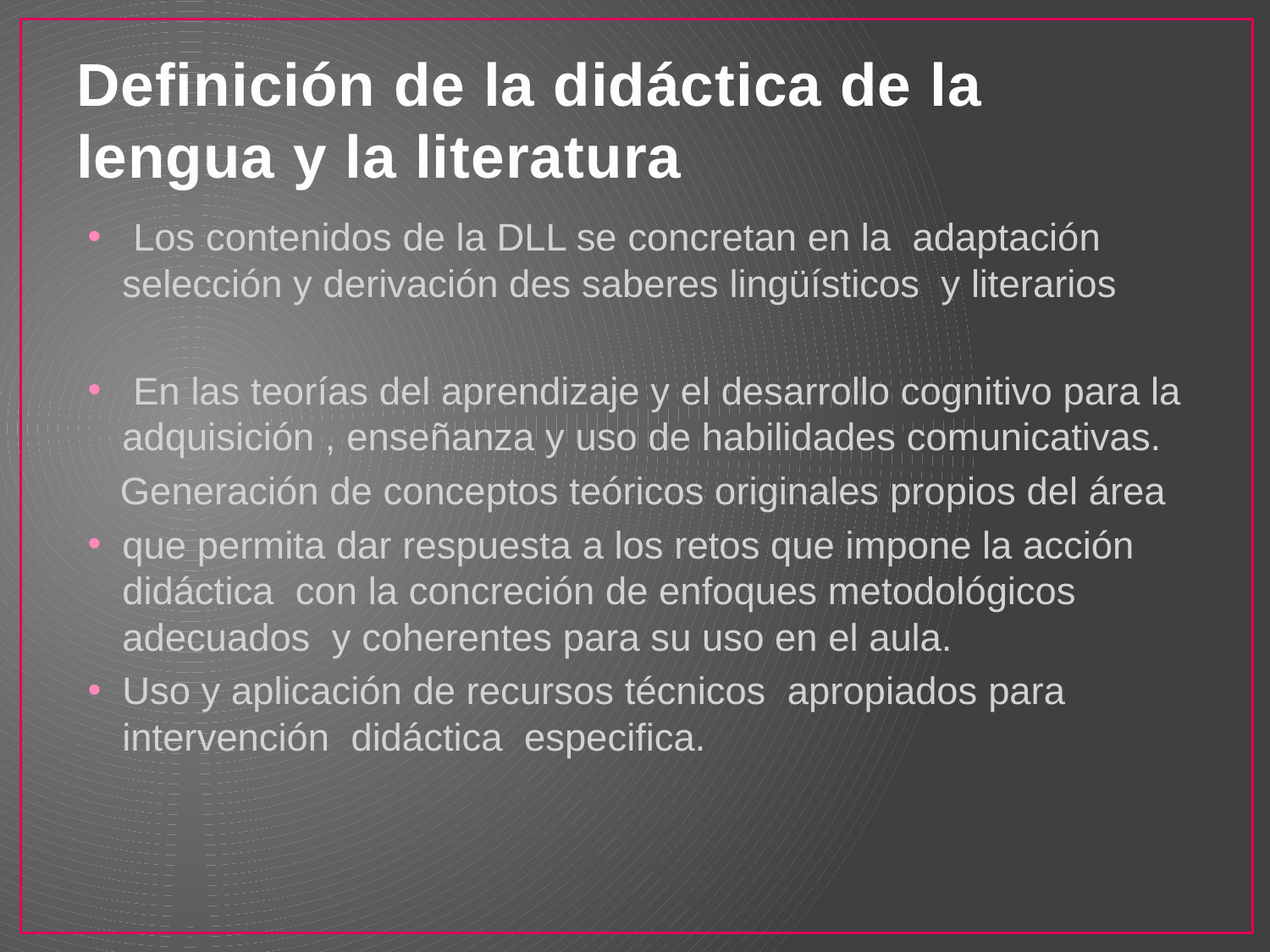

# Definición de la didáctica de la lengua y la literatura
 Los contenidos de la DLL se concretan en la  adaptación  selección y derivación des saberes lingüísticos  y literarios

 En las teorías del aprendizaje y el desarrollo cognitivo para la adquisición , enseñanza y uso de habilidades comunicativas.
   Generación de conceptos teóricos originales propios del área
que permita dar respuesta a los retos que impone la acción  didáctica  con la concreción de enfoques metodológicos adecuados  y coherentes para su uso en el aula.
Uso y aplicación de recursos técnicos  apropiados para  intervención  didáctica  especifica.